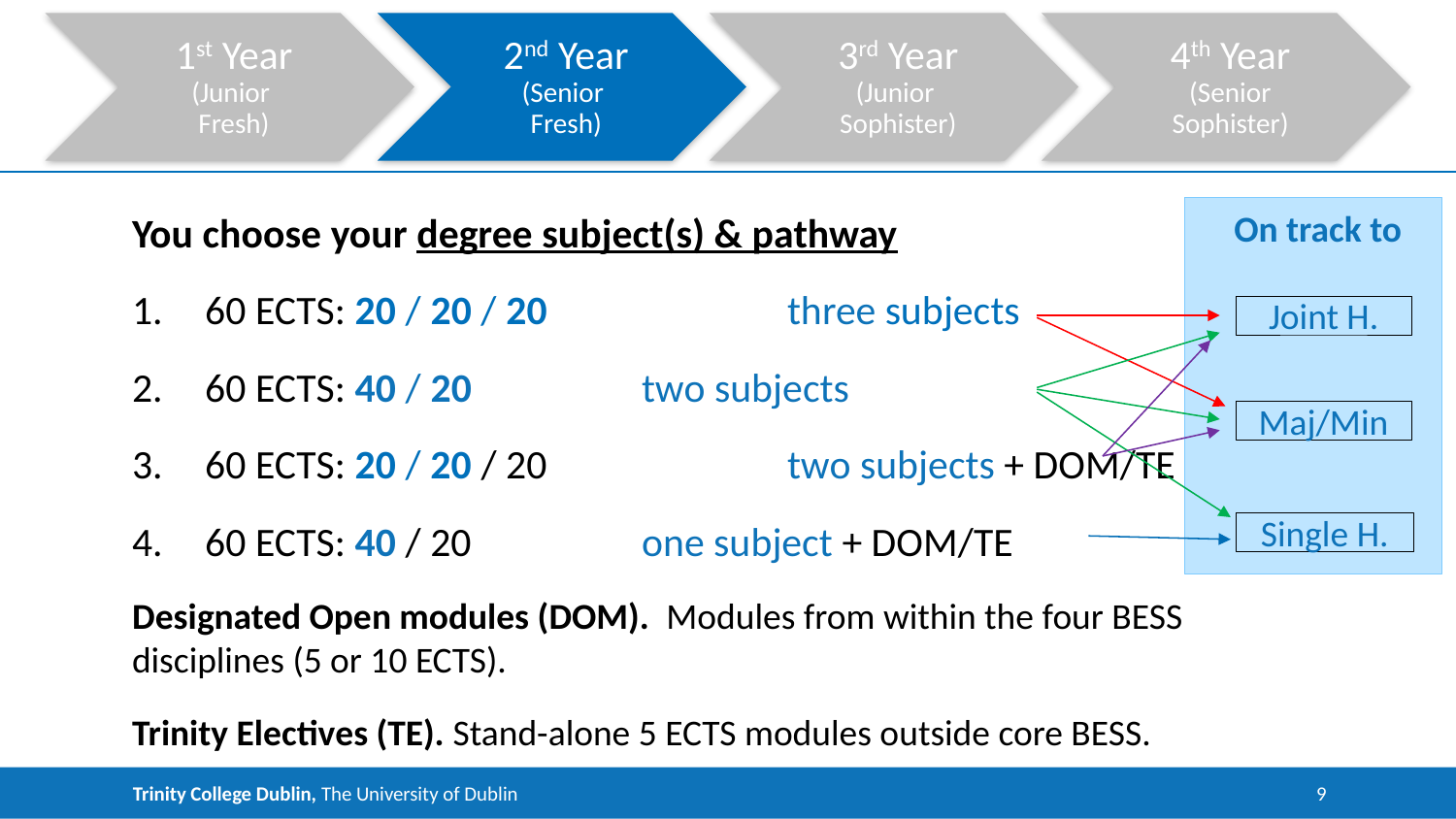

1st Year
(Junior
Fresh)
2nd Year
(Senior
Fresh)
3rd Year
(Junior
Sophister)
4th Year
(Senior Sophister)

On track to
You choose your degree subject(s) & pathway
60 ECTS: 20 / 20 / 20 		three subjects
60 ECTS: 40 / 20 		two subjects
60 ECTS: 20 / 20 / 20		two subjects + DOM/TE
60 ECTS: 40 / 20 		one subject + DOM/TE
Designated Open modules (DOM).  Modules from within the four BESS disciplines (5 or 10 ECTS).
Trinity Electives (TE). Stand-alone 5 ECTS modules outside core BESS.
Joint H.
Maj/Min
Single H.